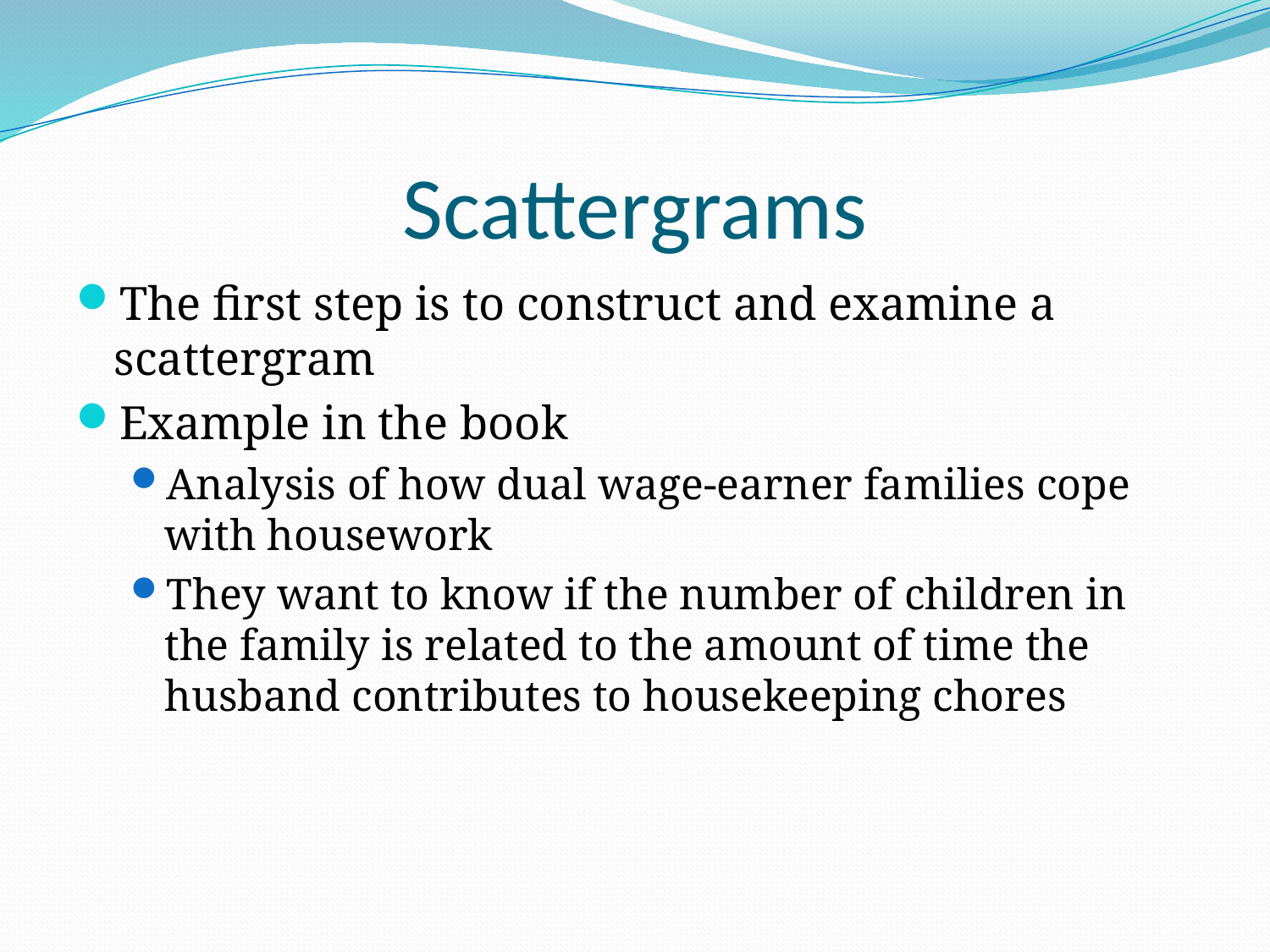

# Scattergrams
The first step is to construct and examine a scattergram
Example in the book
Analysis of how dual wage-earner families cope with housework
They want to know if the number of children in the family is related to the amount of time the husband contributes to housekeeping chores